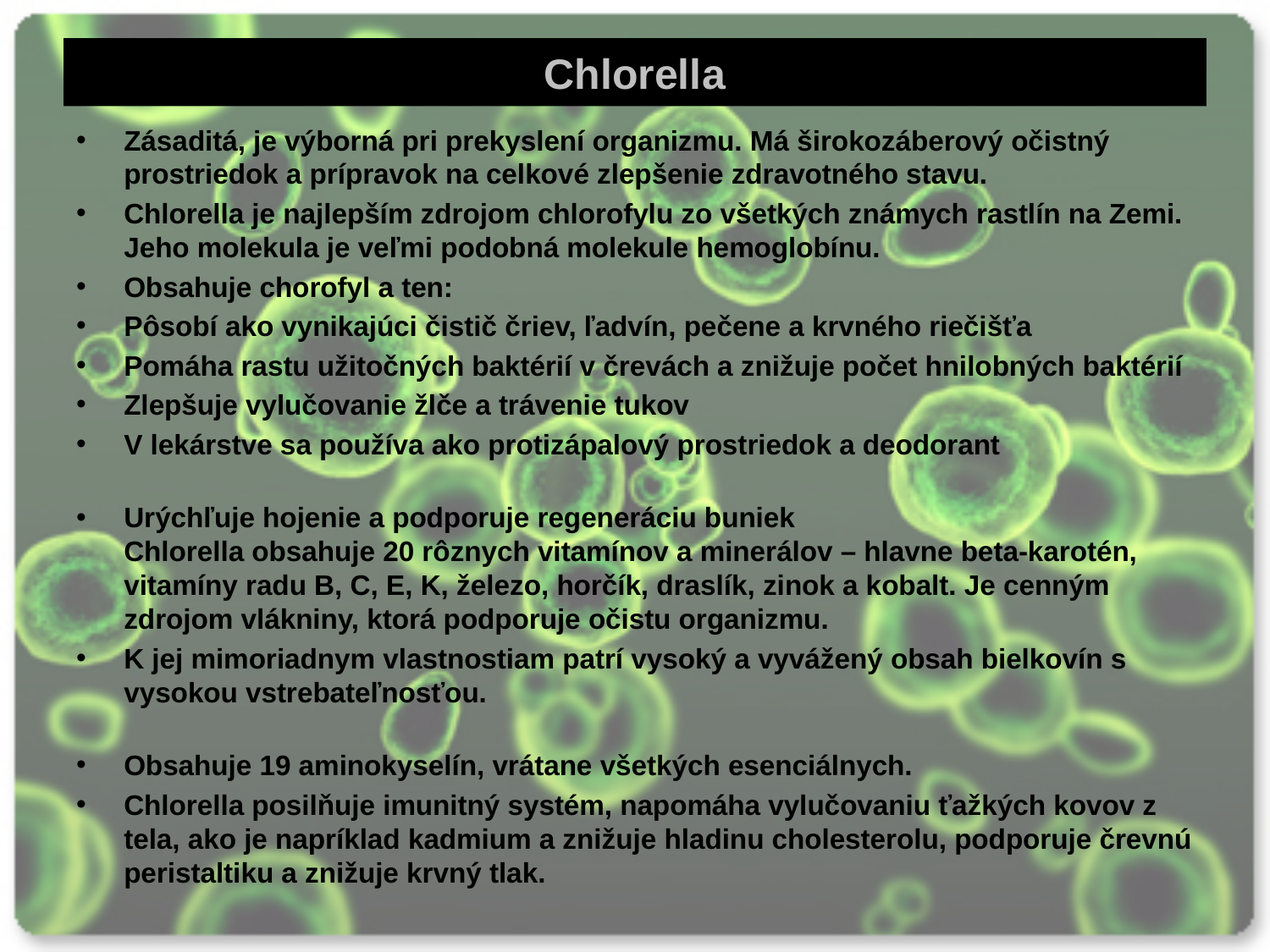

# Chlorella
Zásaditá, je výborná pri prekyslení organizmu. Má širokozáberový očistný prostriedok a prípravok na celkové zlepšenie zdravotného stavu.
Chlorella je najlepším zdrojom chlorofylu zo všetkých známych rastlín na Zemi. Jeho molekula je veľmi podobná molekule hemoglobínu.
Obsahuje chorofyl a ten:
Pôsobí ako vynikajúci čistič čriev, ľadvín, pečene a krvného riečišťa
Pomáha rastu užitočných baktérií v črevách a znižuje počet hnilobných baktérií
Zlepšuje vylučovanie žlče a trávenie tukov
V lekárstve sa používa ako protizápalový prostriedok a deodorant
Urýchľuje hojenie a podporuje regeneráciu buniek
Chlorella obsahuje 20 rôznych vitamínov a minerálov – hlavne beta-karotén, vitamíny radu B, C, E, K, železo, horčík, draslík, zinok a kobalt. Je cenným zdrojom vlákniny, ktorá podporuje očistu organizmu.
K jej mimoriadnym vlastnostiam patrí vysoký a vyvážený obsah bielkovín s vysokou vstrebateľnosťou.
Obsahuje 19 aminokyselín, vrátane všetkých esenciálnych.
Chlorella posilňuje imunitný systém, napomáha vylučovaniu ťažkých kovov z tela, ako je napríklad kadmium a znižuje hladinu cholesterolu, podporuje črevnú peristaltiku a znižuje krvný tlak.